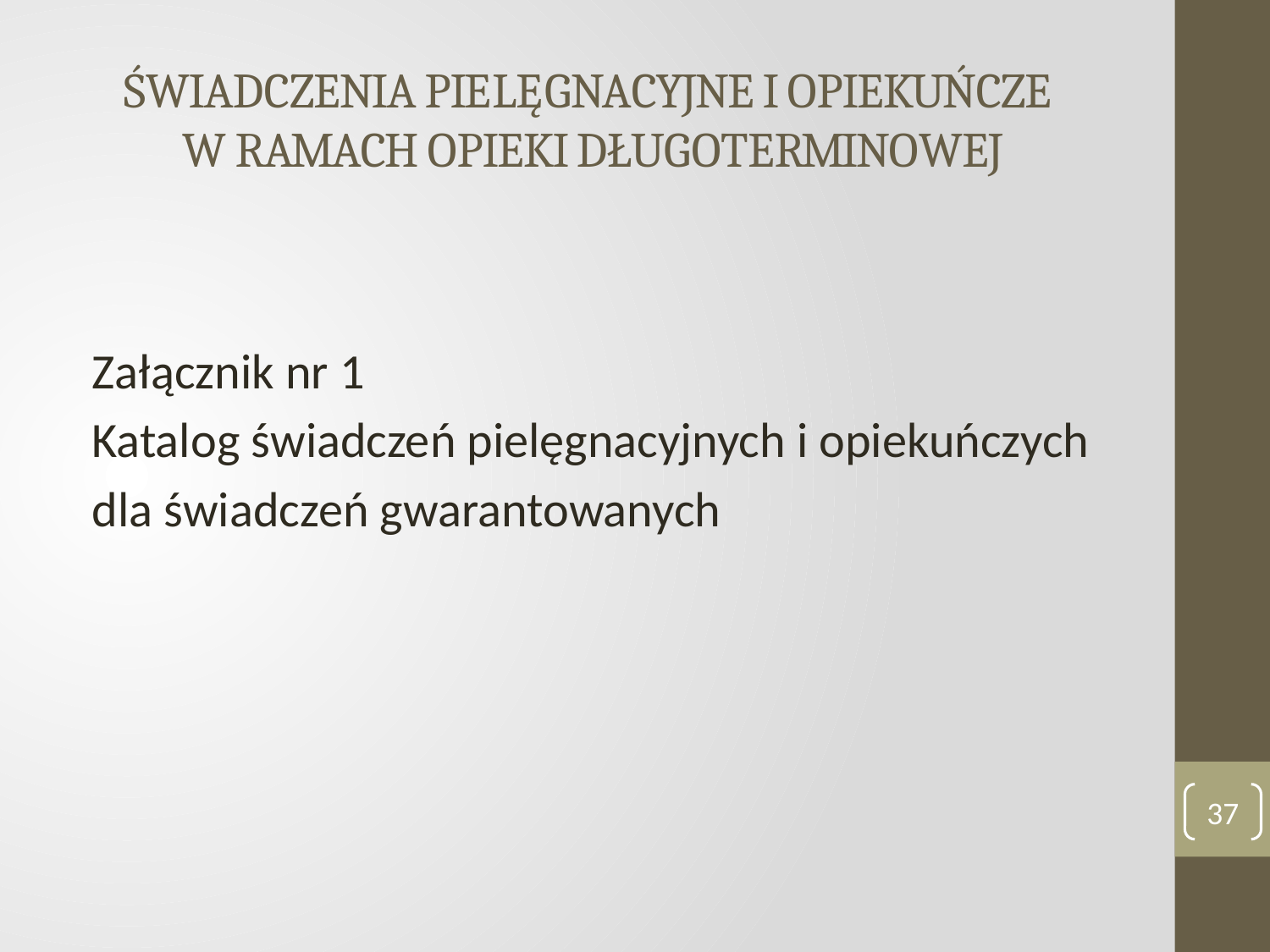

# ŚWIADCZENIA PIELĘGNACYJNE I OPIEKUŃCZE W RAMACH OPIEKI DŁUGOTERMINOWEJ

Załącznik nr 1
Katalog świadczeń pielęgnacyjnych i opiekuńczych
dla świadczeń gwarantowanych

37